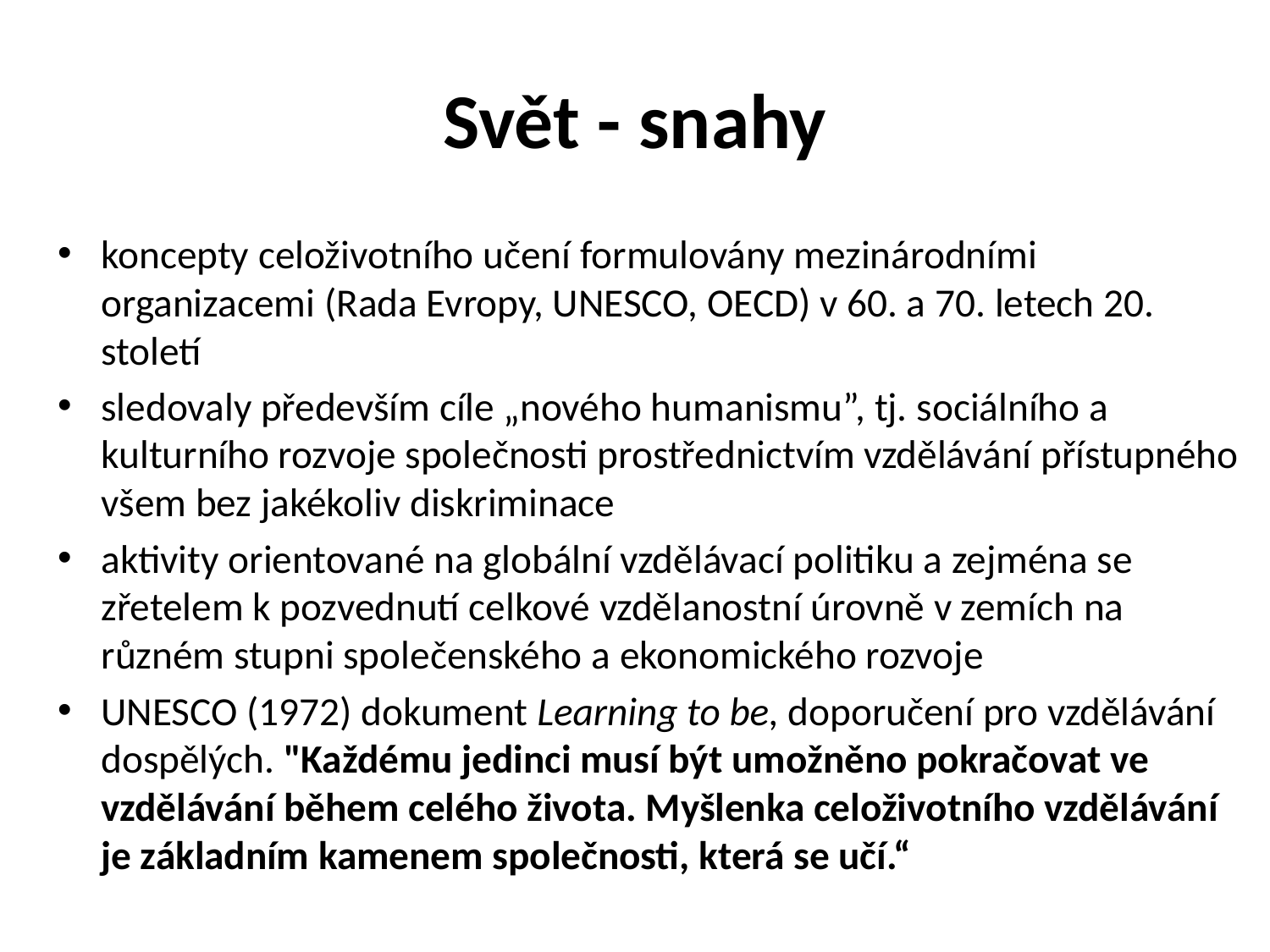

# Svět - snahy
koncepty celoživotního učení formulovány mezinárodními organizacemi (Rada Evropy, UNESCO, OECD) v 60. a 70. letech 20. století
sledovaly především cíle „nového humanismu”, tj. sociálního a kulturního rozvoje společnosti prostřednictvím vzdělávání přístupného všem bez jakékoliv diskriminace
aktivity orientované na globální vzdělávací politiku a zejména se zřetelem k pozvednutí celkové vzdělanostní úrovně v zemích na různém stupni společenského a ekonomického rozvoje
UNESCO (1972) dokument Learning to be, doporučení pro vzdělávání dospělých. "Každému jedinci musí být umožněno pokračovat ve vzdělávání během celého života. Myšlenka celoživotního vzdělávání je základním kamenem společnosti, která se učí.“